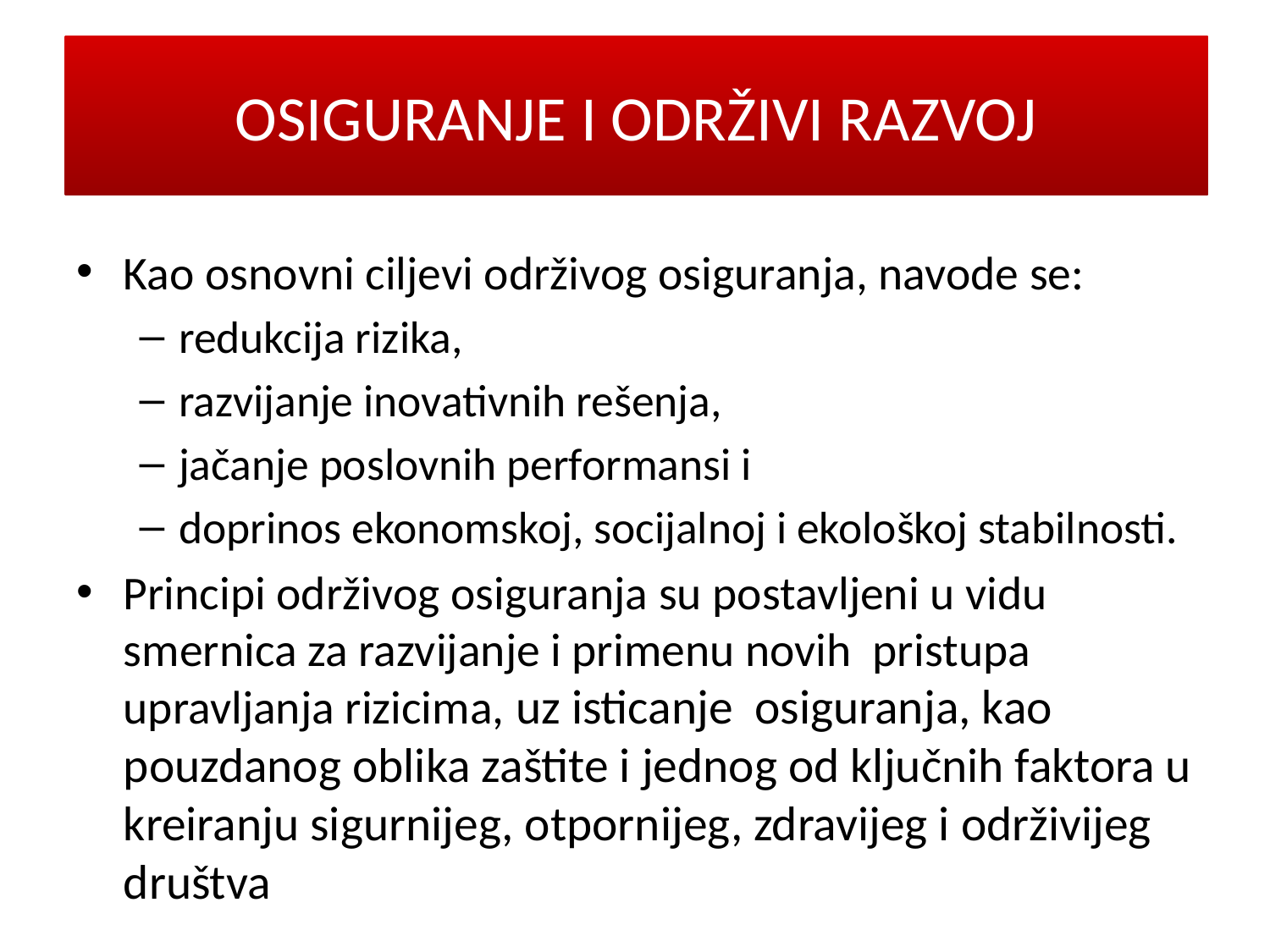

OSIGURANJE I ODRŽIVI RAZVOJ
#
Kao osnovni ciljevi održivog osiguranja, navode se:
redukcija rizika,
razvijanje inovativnih rešenja,
jačanje poslovnih performansi i
doprinos ekonomskoj, socijalnoj i ekološkoj stabilnosti.
Principi održivog osiguranja su postavljeni u vidu smernica za razvijanje i primenu novih  pristupa upravljanja rizicima, uz isticanje  osiguranja, kao pouzdanog oblika zaštite i jednog od ključnih faktora u kreiranju sigurnijeg, otpornijeg, zdravijeg i održivijeg društva